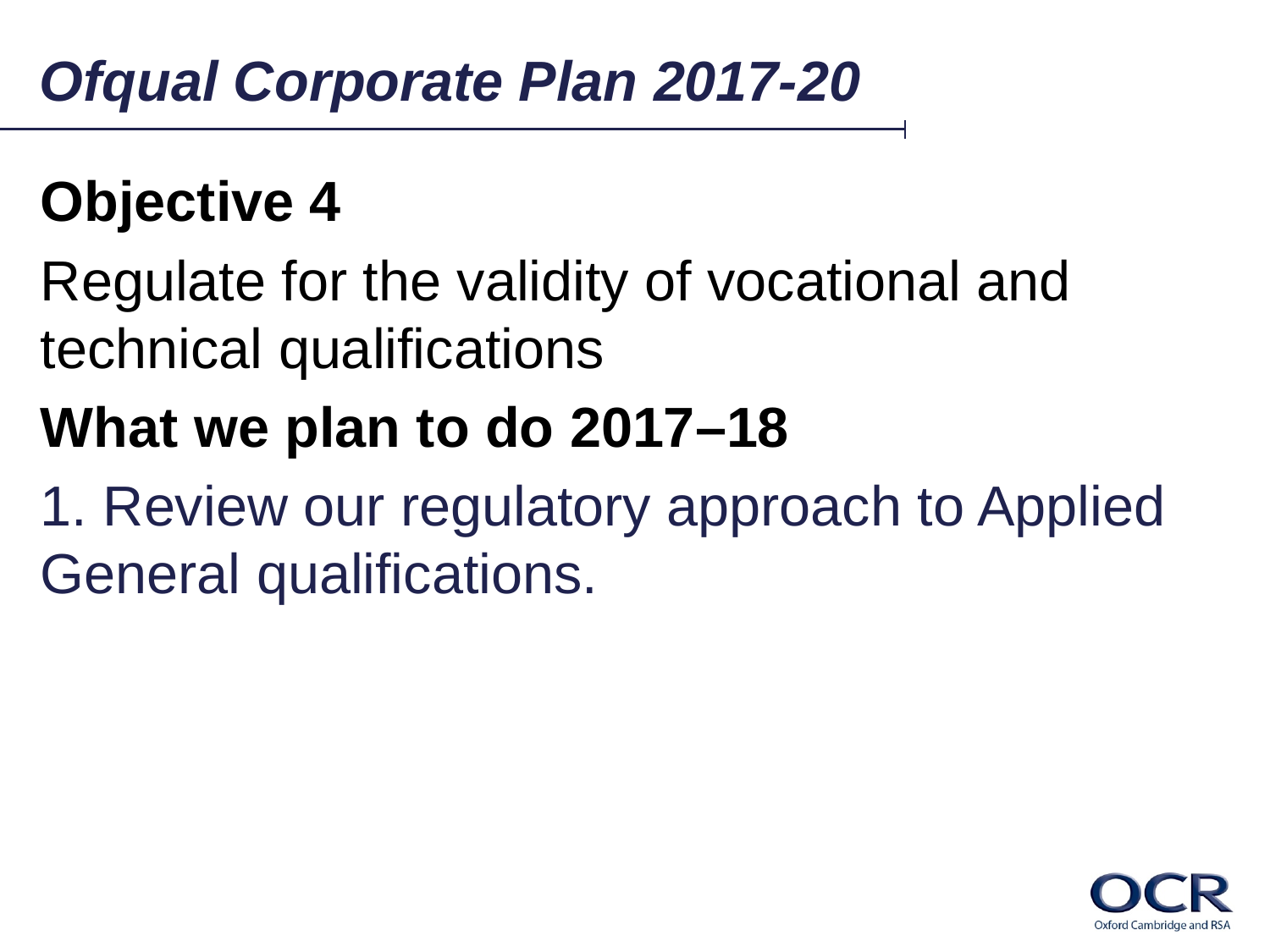

# Ofqual Corporate Plan 2017-20
Objective 4
Regulate for the validity of vocational and technical qualifications
What we plan to do 2017–18
1. Review our regulatory approach to Applied General qualifications.